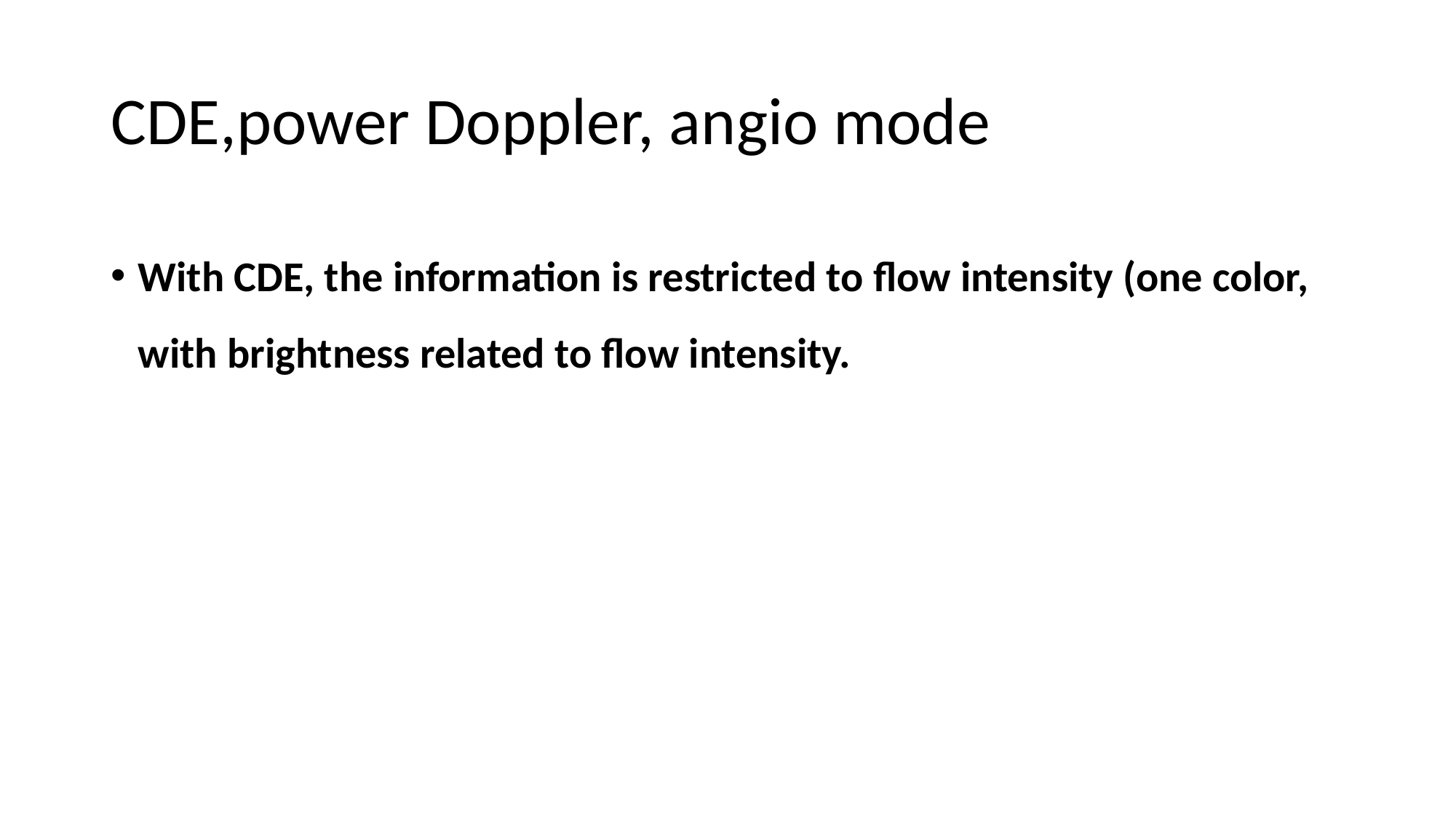

# CDE,power Doppler, angio mode
With CDE, the information is restricted to flow intensity (one color, with brightness related to flow intensity.